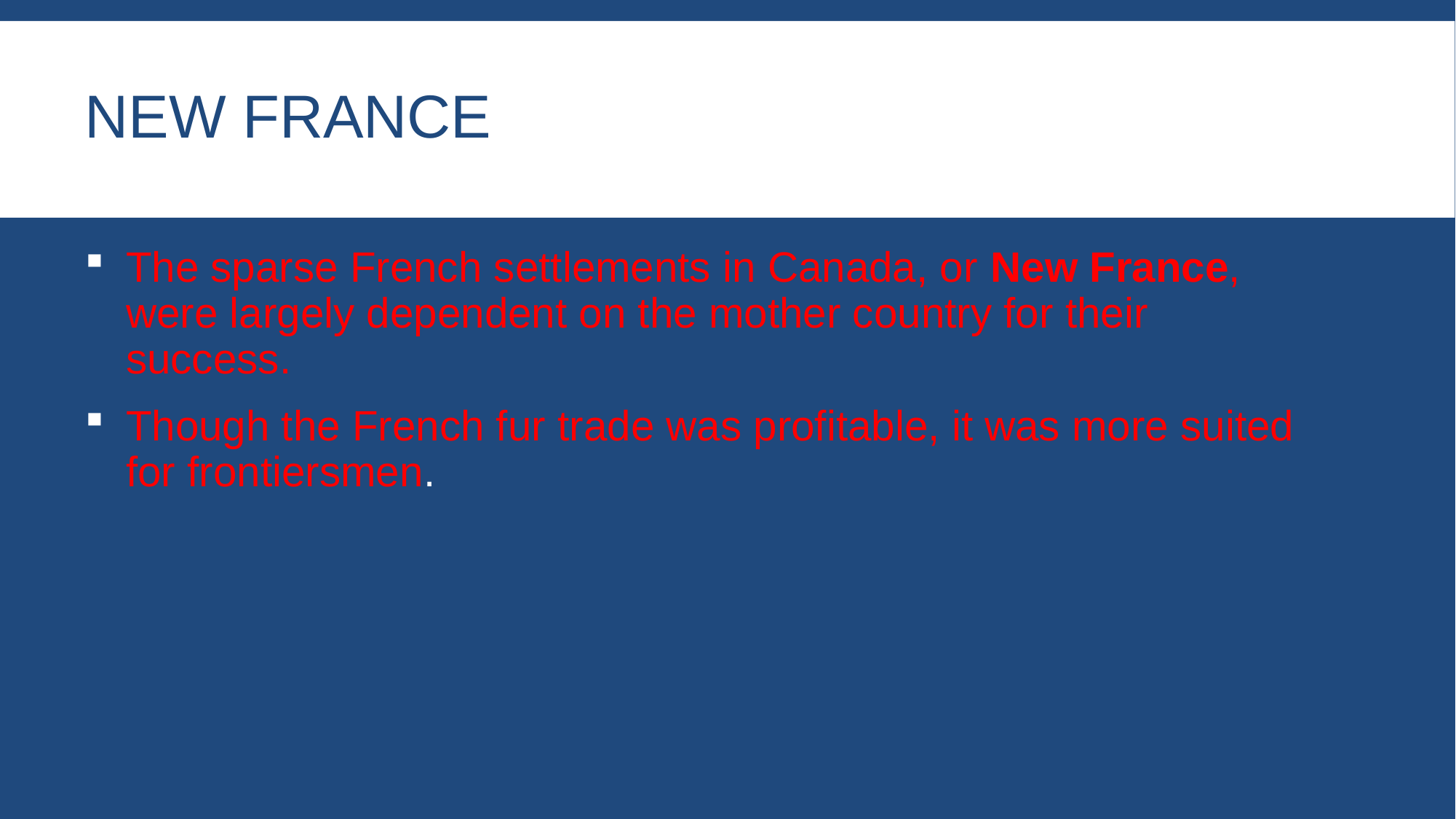

# New France
The sparse French settlements in Canada, or New France, were largely dependent on the mother country for their success.
Though the French fur trade was profitable, it was more suited for frontiersmen.